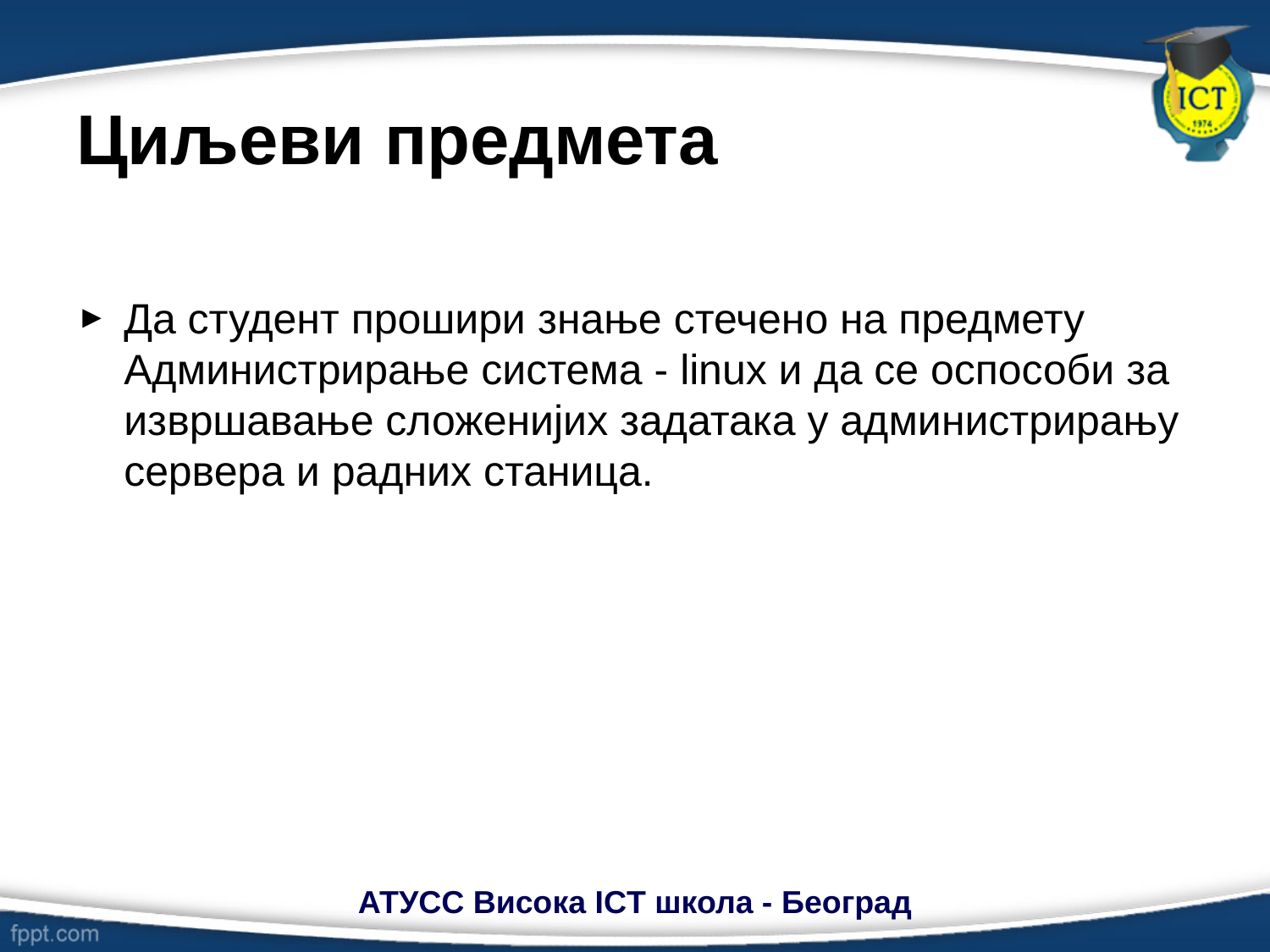

# Циљеви предмета

Да студент прошири знање стечено на предмету Администрирање система - linux и да се оспособи за извршавање сложенијих задатака у администрирању сервера и радних станица.